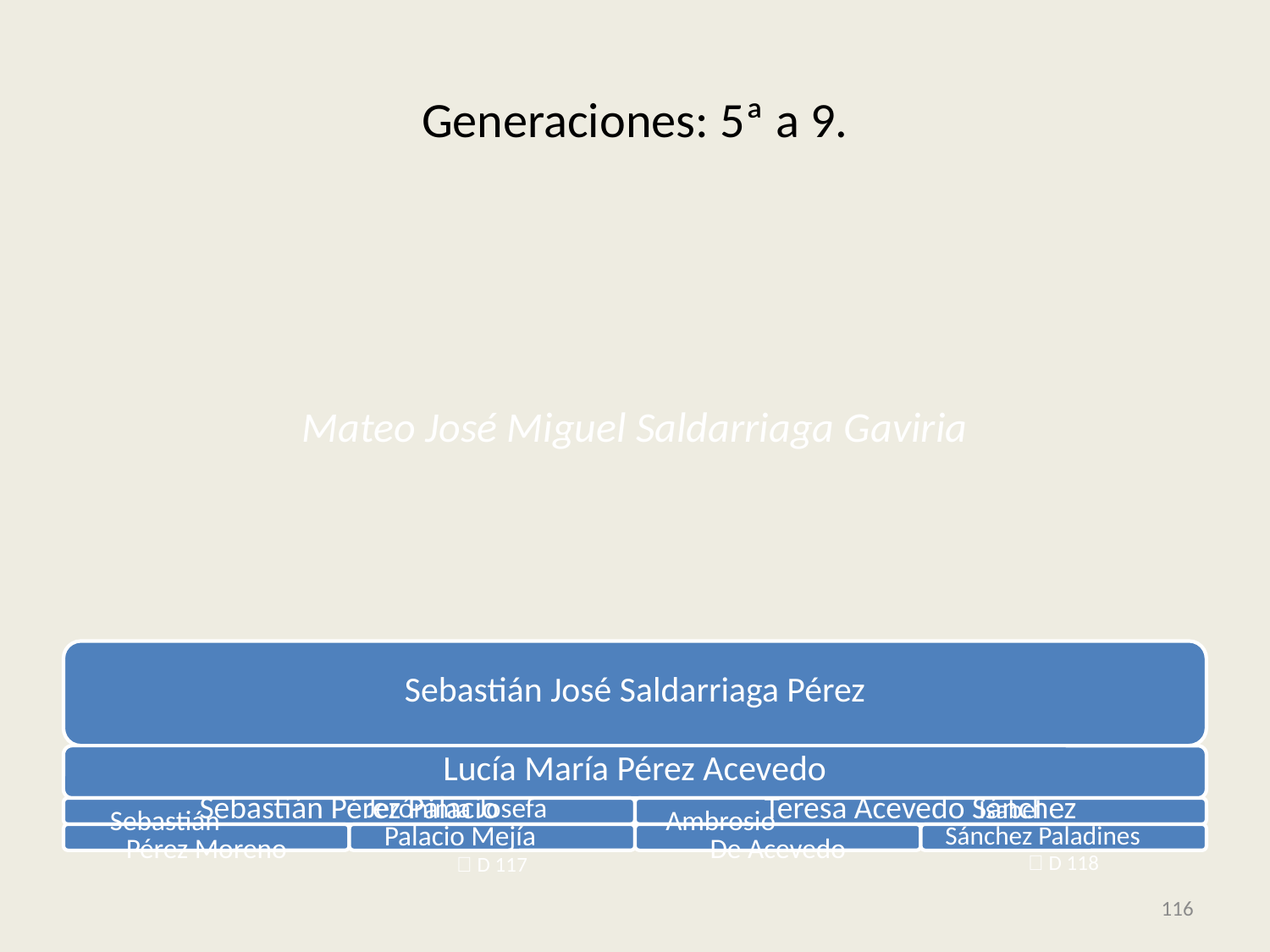

# Generaciones: 5ª a 9.
Mateo José Miguel Saldarriaga Gaviria
Sebastián José Saldarriaga Pérez
Lucía María Pérez Acevedo
Sebastián Pérez Palacio
Teresa Acevedo Sánchez
116